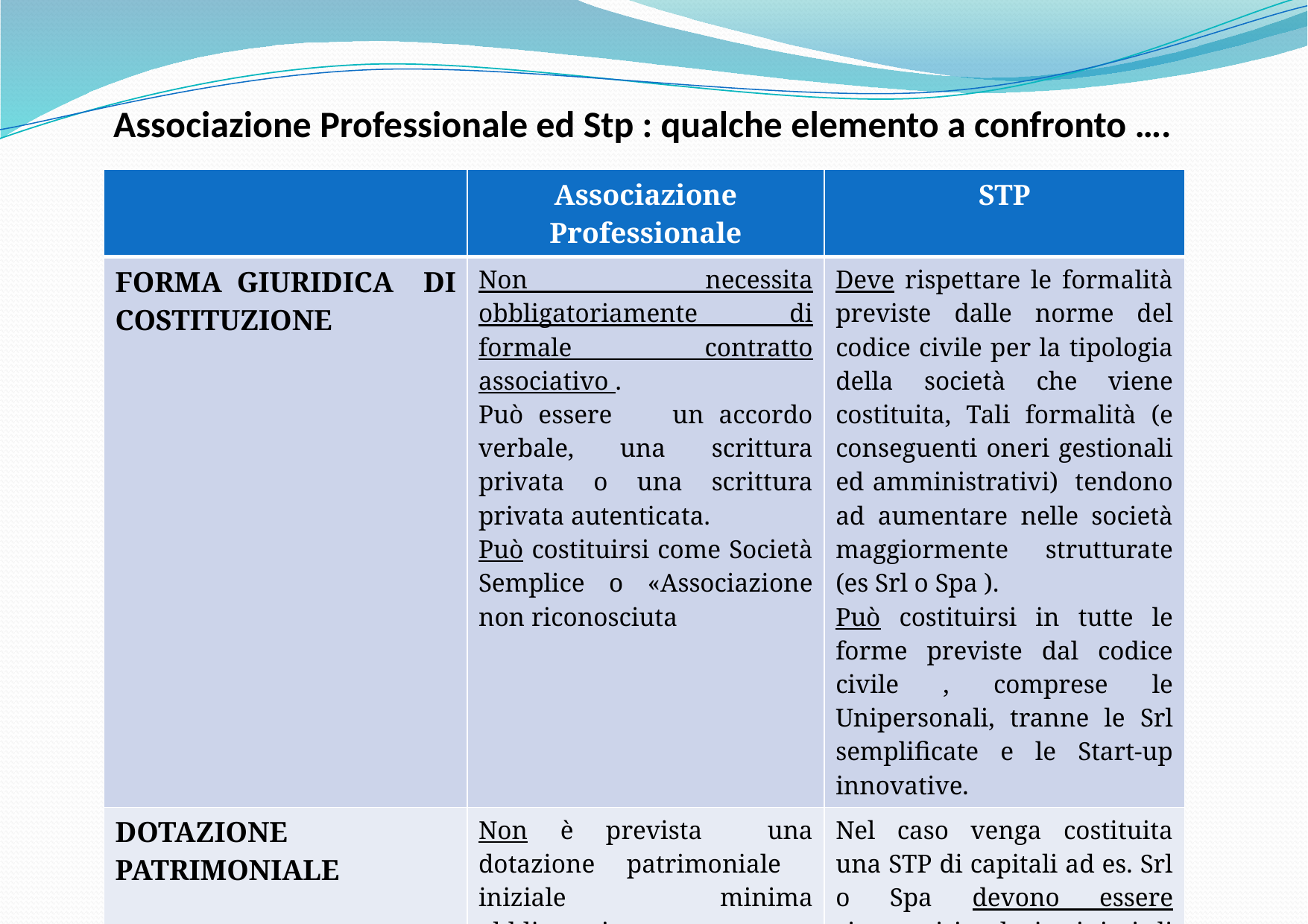

# Associazione Professionale ed Stp : qualche elemento a confronto ….
|  | Associazione Professionale | STP |
| --- | --- | --- |
| FORMA GIURIDICA DI COSTITUZIONE | Non necessita obbligatoriamente di formale contratto associativo . Può essere un accordo verbale, una scrittura privata o una scrittura privata autenticata. Può costituirsi come Società Semplice o «Associazione non riconosciuta | Deve rispettare le formalità previste dalle norme del codice civile per la tipologia della società che viene costituita, Tali formalità (e conseguenti oneri gestionali ed amministrativi) tendono ad aumentare nelle società maggiormente strutturate (es Srl o Spa ). Può costituirsi in tutte le forme previste dal codice civile , comprese le Unipersonali, tranne le Srl semplificate e le Start-up innovative. |
| DOTAZIONE PATRIMONIALE | Non è prevista una dotazione patrimoniale iniziale minima obbligatoria ma essa dipenderà dalla struttura della costituenda Associazione . | Nel caso venga costituita una STP di capitali ad es. Srl o Spa devono essere rispettati i valori minimi di capitale previsti dal codice civile (es. € 10,000 se Srl tradizionale o € 50,000 se Spa) |